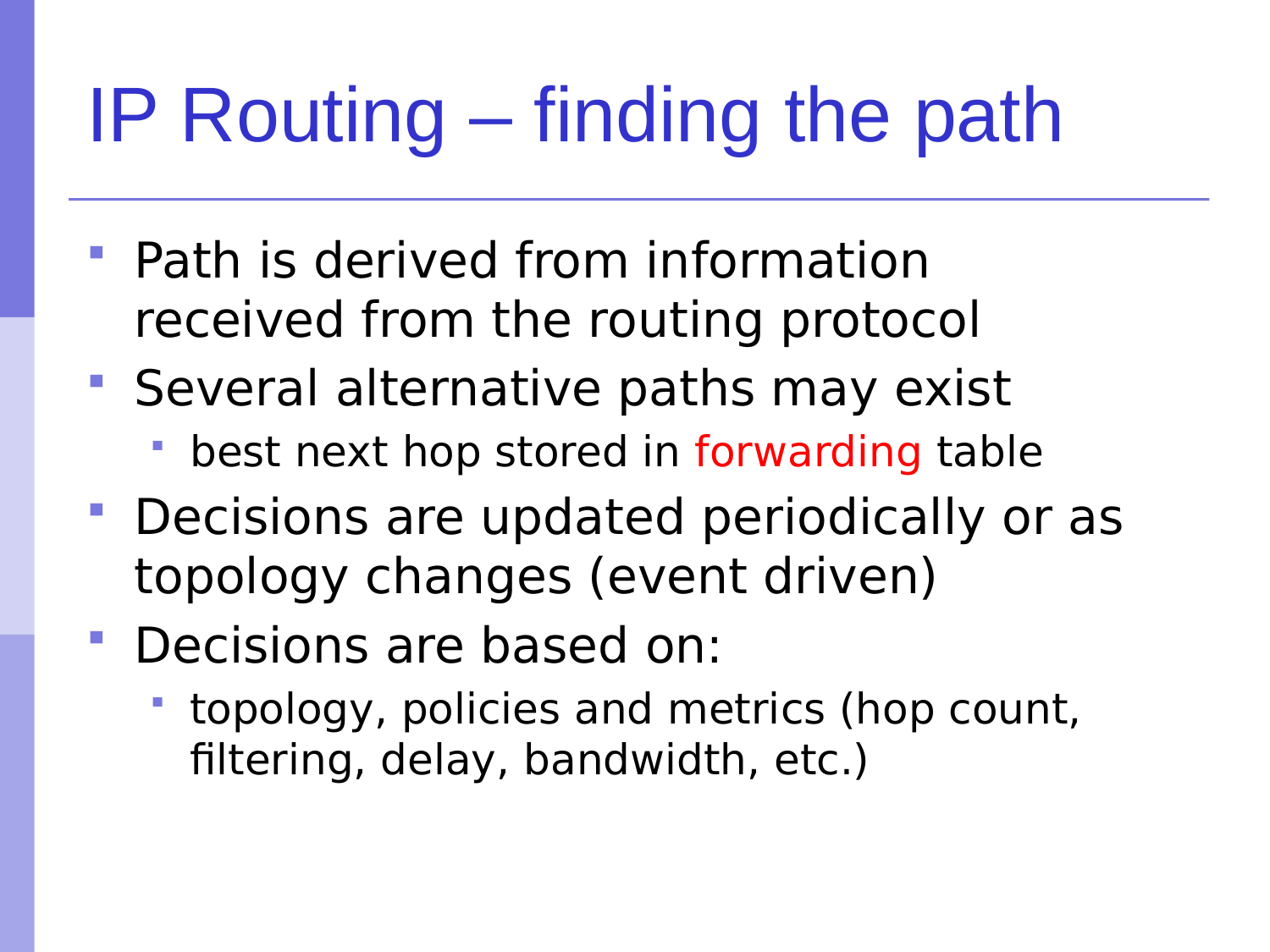

# IP Routing – finding the path
Path is derived from information received from the routing protocol
Several alternative paths may exist
best next hop stored in forwarding table
Decisions are updated periodically or as topology changes (event driven)
Decisions are based on:
topology, policies and metrics (hop count, filtering, delay, bandwidth, etc.)